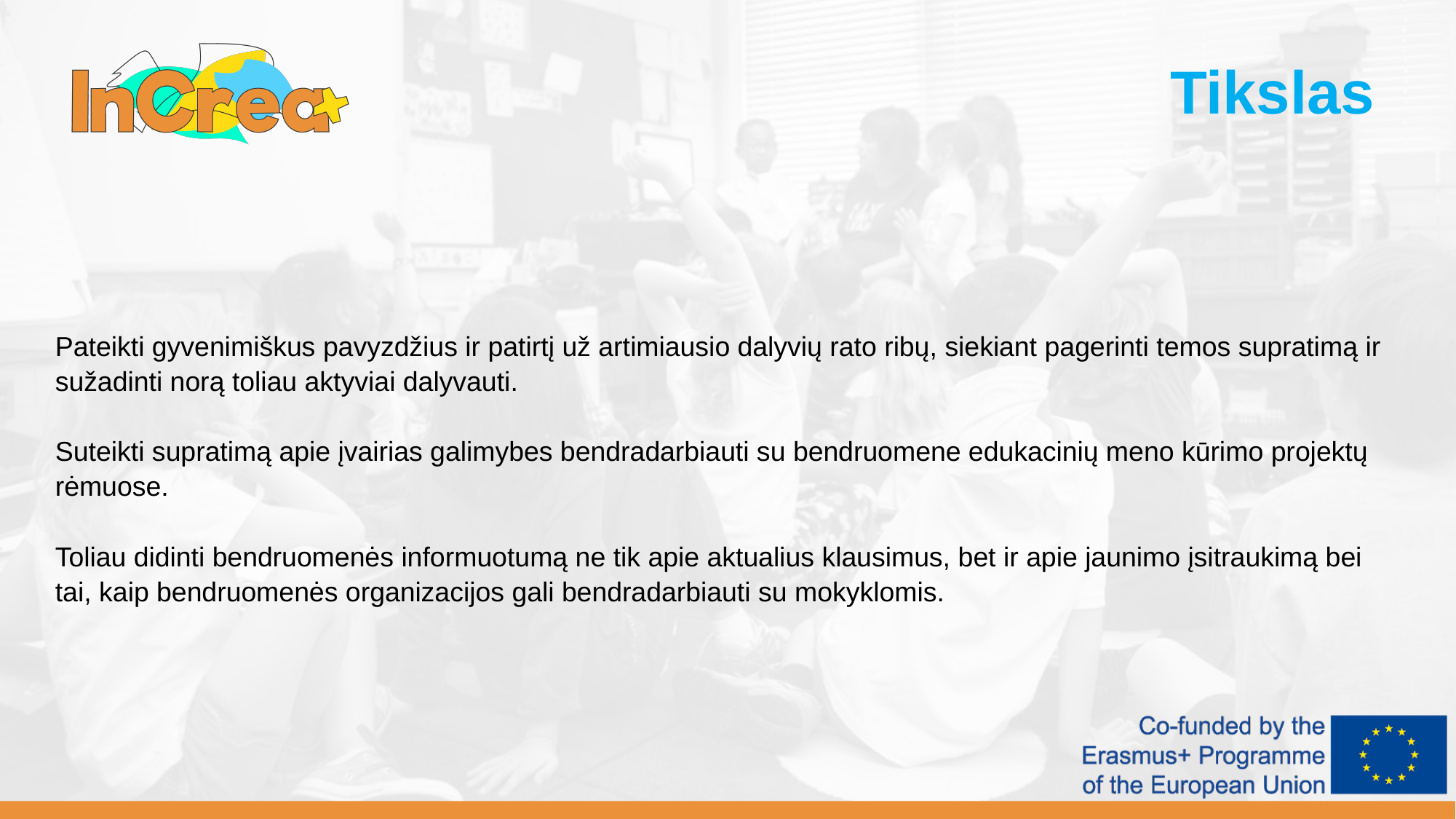

Tikslas

Pateikti gyvenimiškus pavyzdžius ir patirtį už artimiausio dalyvių rato ribų, siekiant pagerinti temos supratimą ir sužadinti norą toliau aktyviai dalyvauti.

Suteikti supratimą apie įvairias galimybes bendradarbiauti su bendruomene edukacinių meno kūrimo projektų rėmuose.

Toliau didinti bendruomenės informuotumą ne tik apie aktualius klausimus, bet ir apie jaunimo įsitraukimą bei tai, kaip bendruomenės organizacijos gali bendradarbiauti su mokyklomis.